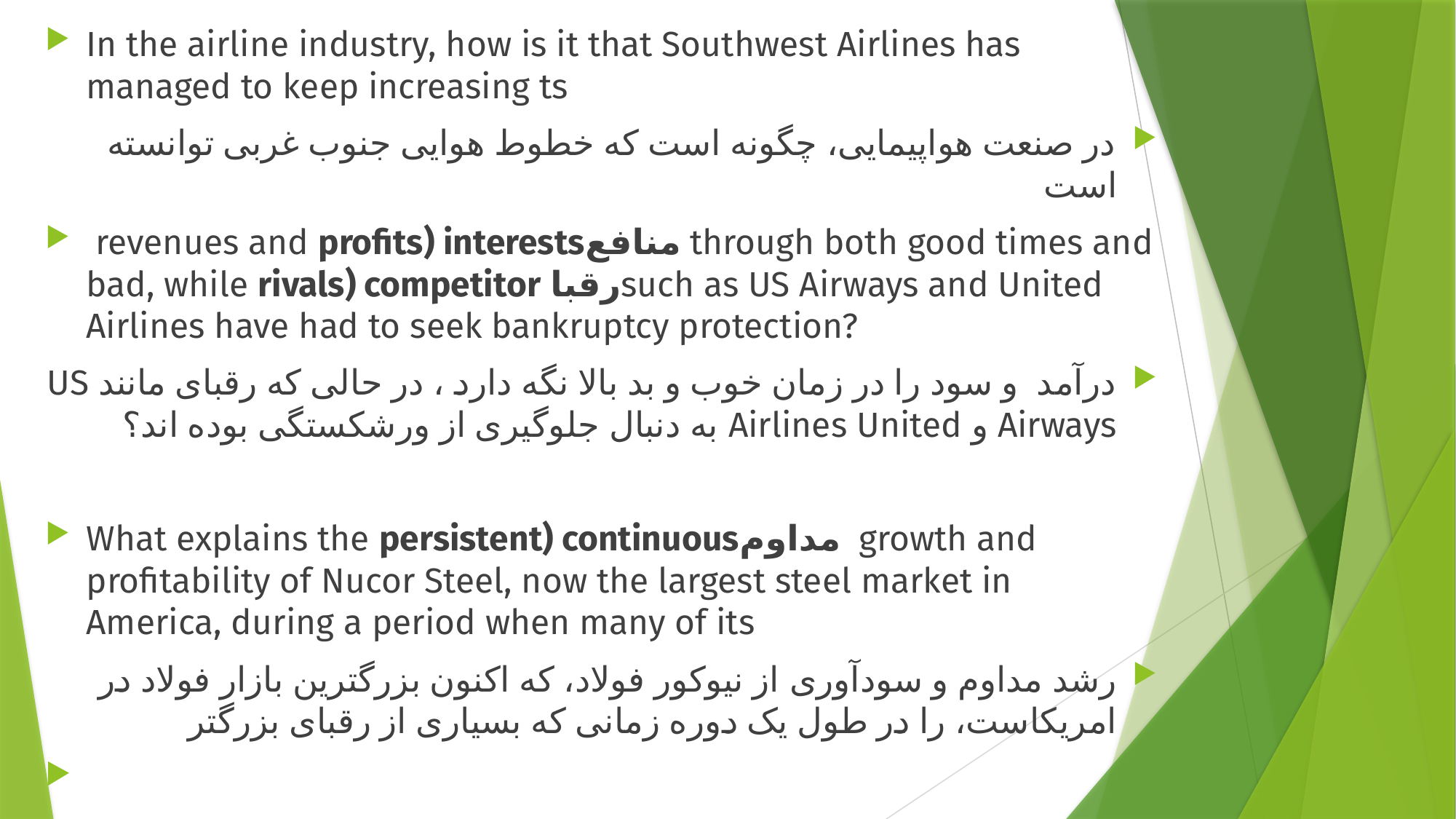

In the airline industry, how is it that Southwest Airlines has managed to keep increasing ts
در صنعت هواپیمایی، چگونه است که خطوط هوایی جنوب غربی توانسته است
 revenues and profits) interestsمنافع through both good times and bad, while rivals) competitor رقباsuch as US Airways and United Airlines have had to seek bankruptcy protection?
درآمد  و سود را در زمان خوب و بد بالا نگه دارد ، در حالی که رقبای مانند US Airways و Airlines United به دنبال جلوگیری از ورشکستگی بوده اند؟

What explains the persistent) continuousمداوم  growth and profitability of Nucor Steel, now the largest steel market in America, during a period when many of its
رشد مداوم و سودآوری از نیوکور فولاد، که اکنون بزرگترین بازار فولاد در امریکاست، را در طول یک دوره زمانی که بسیاری از رقبای بزرگتر